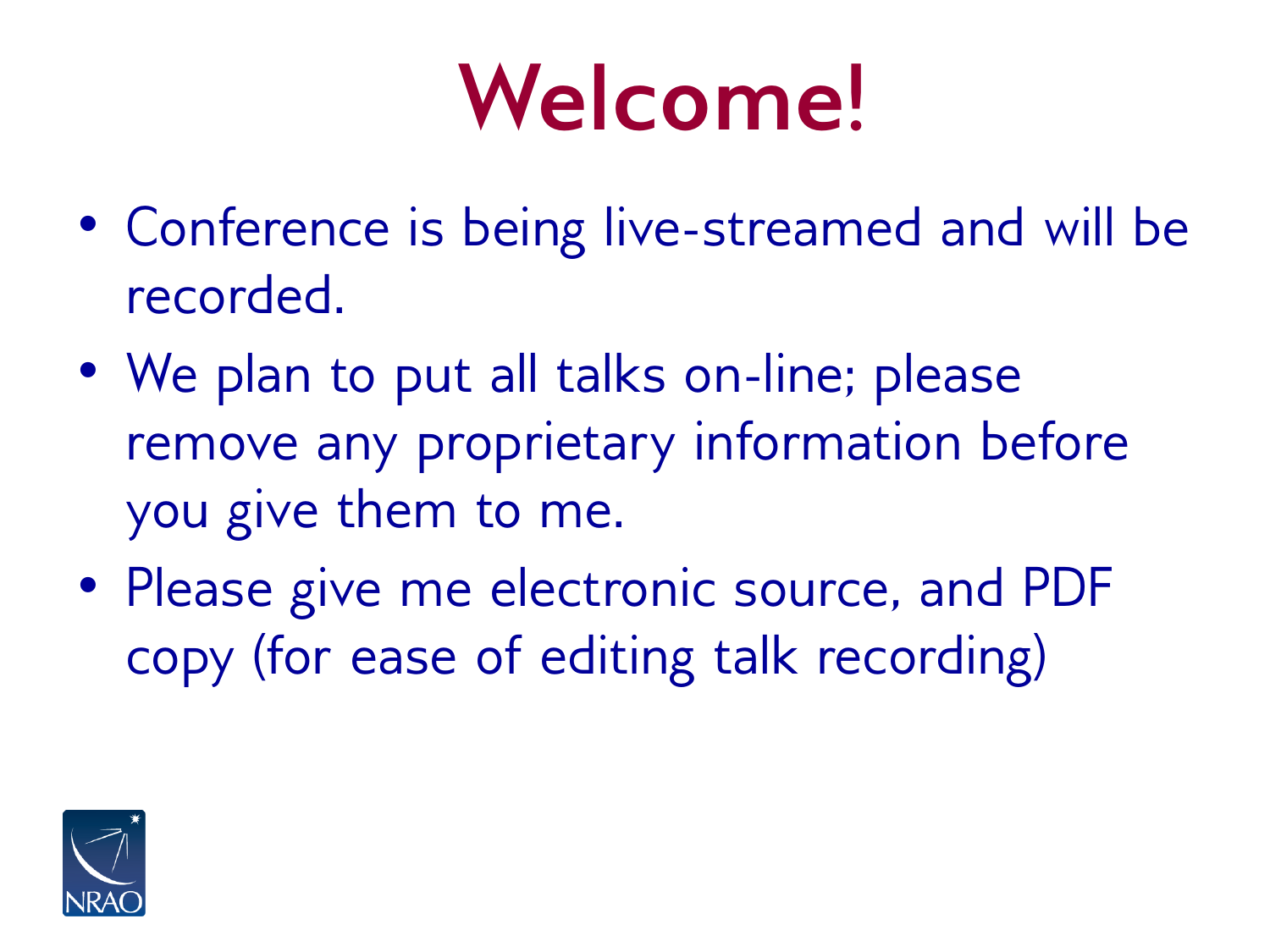

# Welcome!
Conference is being live-streamed and will be recorded.
We plan to put all talks on-line; please remove any proprietary information before you give them to me.
Please give me electronic source, and PDF copy (for ease of editing talk recording)